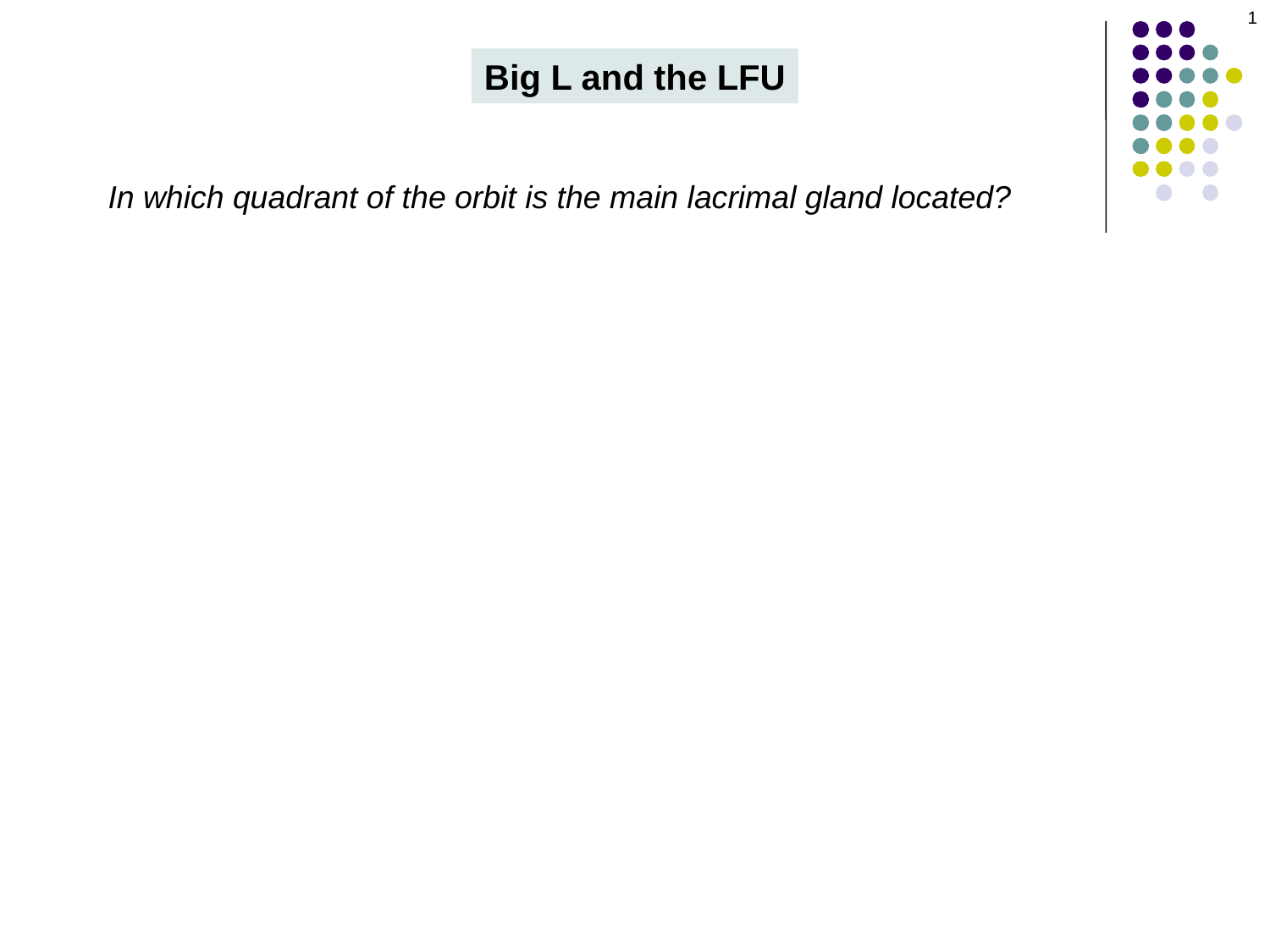

1
Big L and the LFU
In which quadrant of the orbit is the main lacrimal gland located?